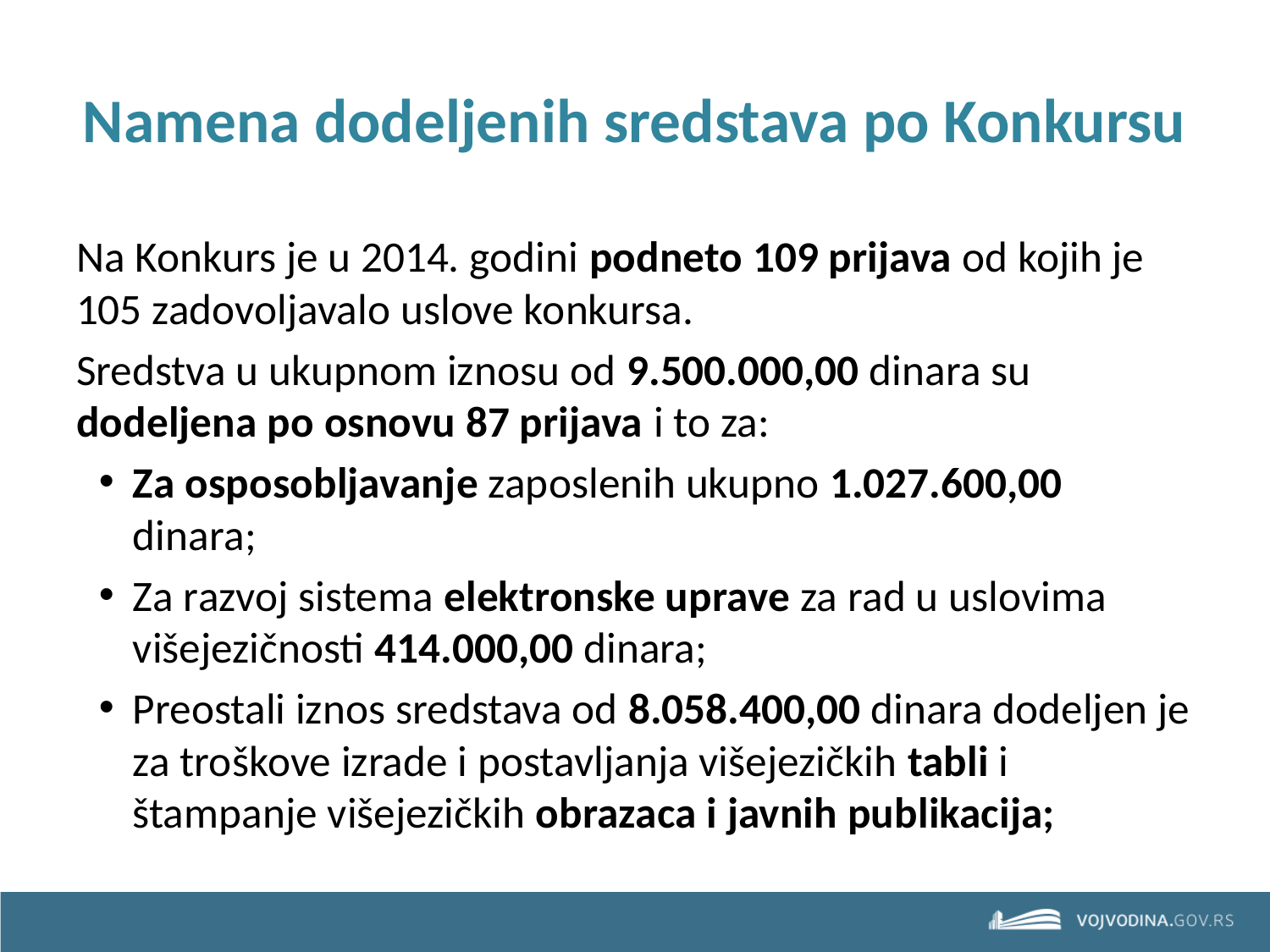

# Namena dodeljenih sredstava po Konkursu
Na Konkurs je u 2014. godini podneto 109 prijava od kojih je 105 zadovoljavalo uslove konkursa.
Sredstva u ukupnom iznosu od 9.500.000,00 dinara su dodeljena po osnovu 87 prijava i to za:
Za osposobljavanje zaposlenih ukupno 1.027.600,00 dinara;
Za razvoj sistema elektronske uprave za rad u uslovima višejezičnosti 414.000,00 dinara;
Preostali iznos sredstava od 8.058.400,00 dinara dodeljen je za troškove izrade i postavljanja višejezičkih tabli i štampanje višejezičkih obrazaca i javnih publikacija;